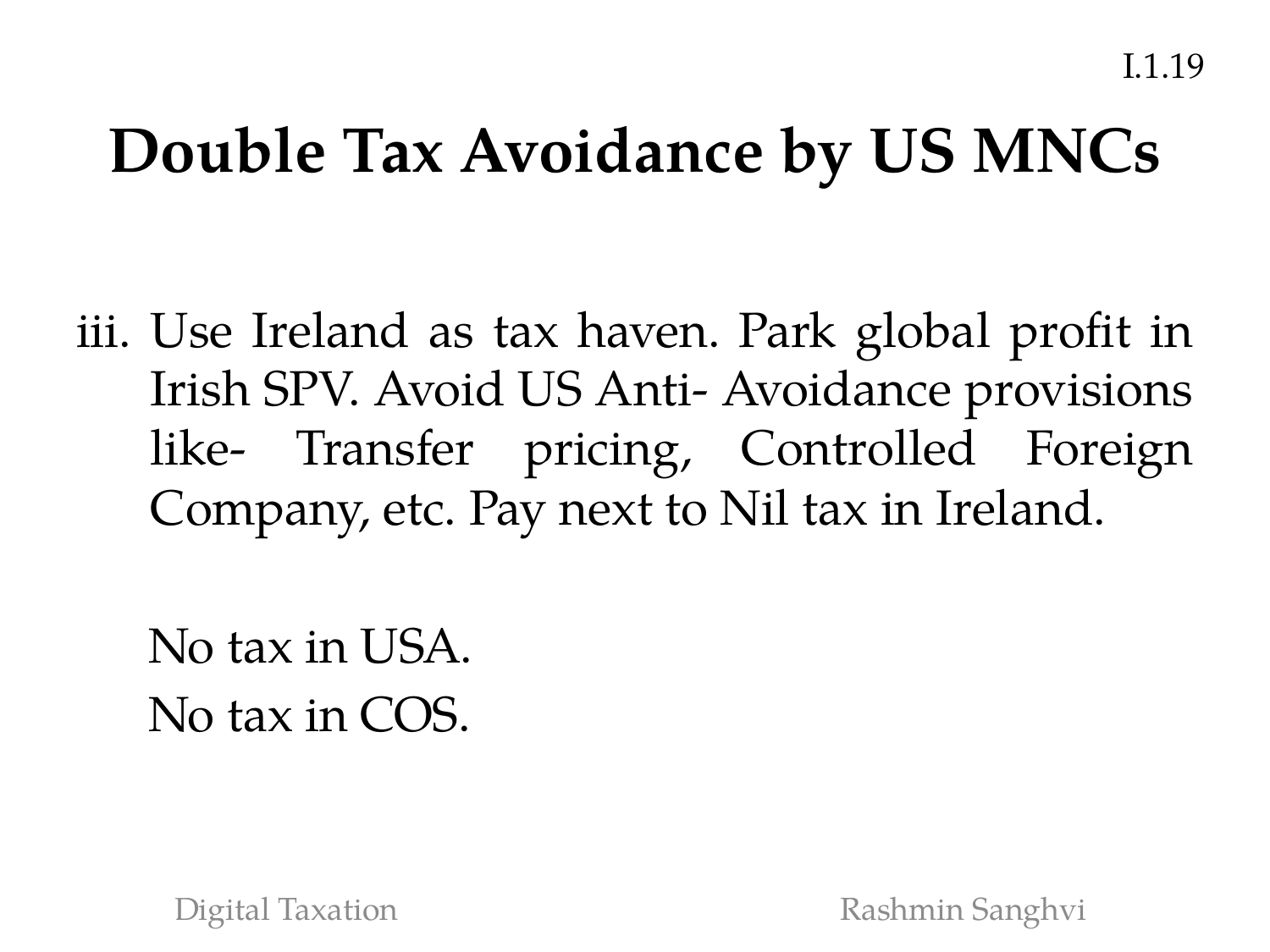

Use Ireland as tax haven. Park global profit in Irish SPV. Avoid US Anti- Avoidance provisions like- Transfer pricing, Controlled Foreign Company, etc. Pay next to Nil tax in Ireland.

	  No tax in USA.
	  No tax in COS.
I.1.19
Double Tax Avoidance by US MNCs
Digital Taxation                                                       Rashmin Sanghvi